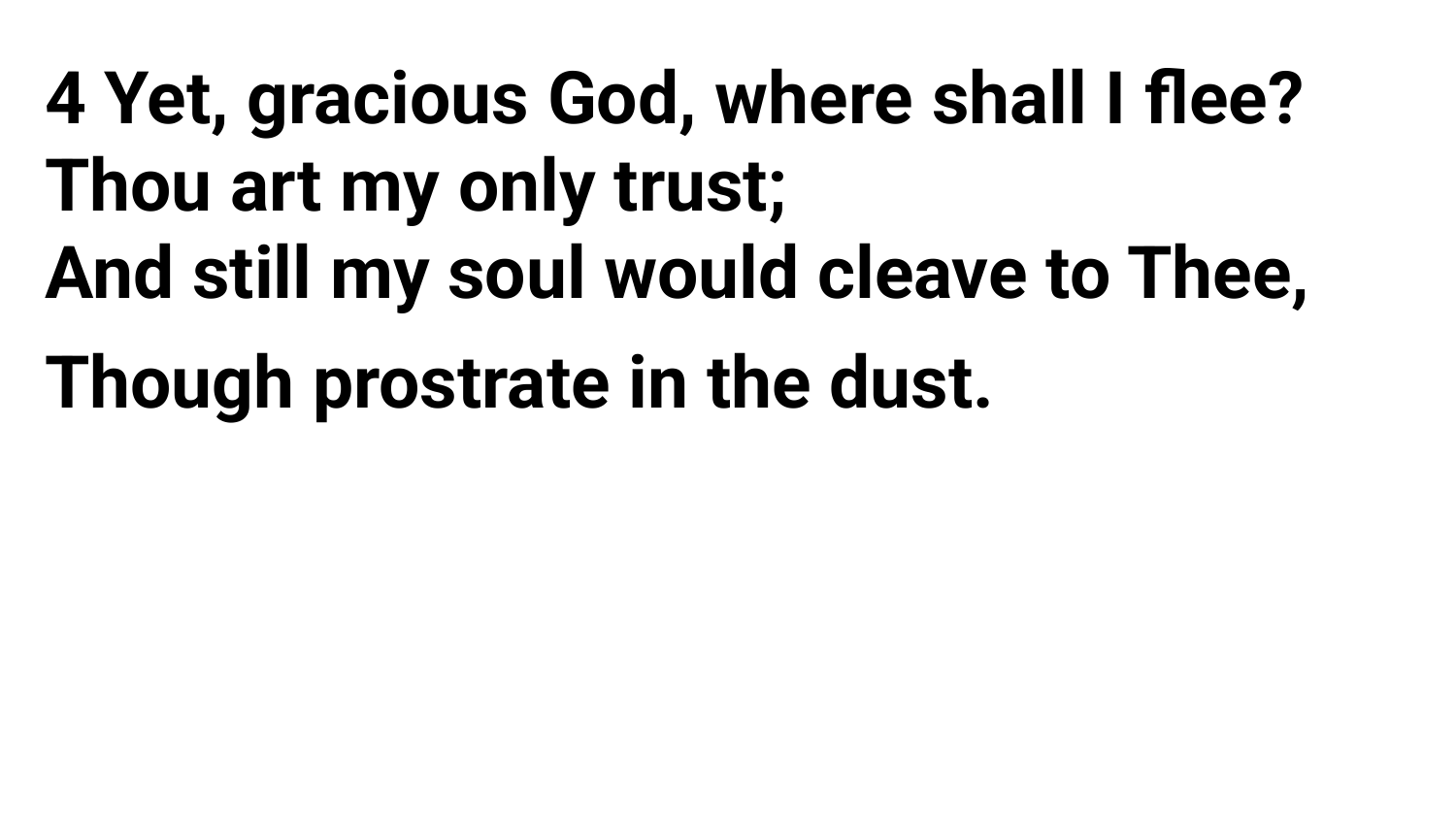

4 Yet, gracious God, where shall I flee?
Thou art my only trust;
And still my soul would cleave to Thee,
Though prostrate in the dust.